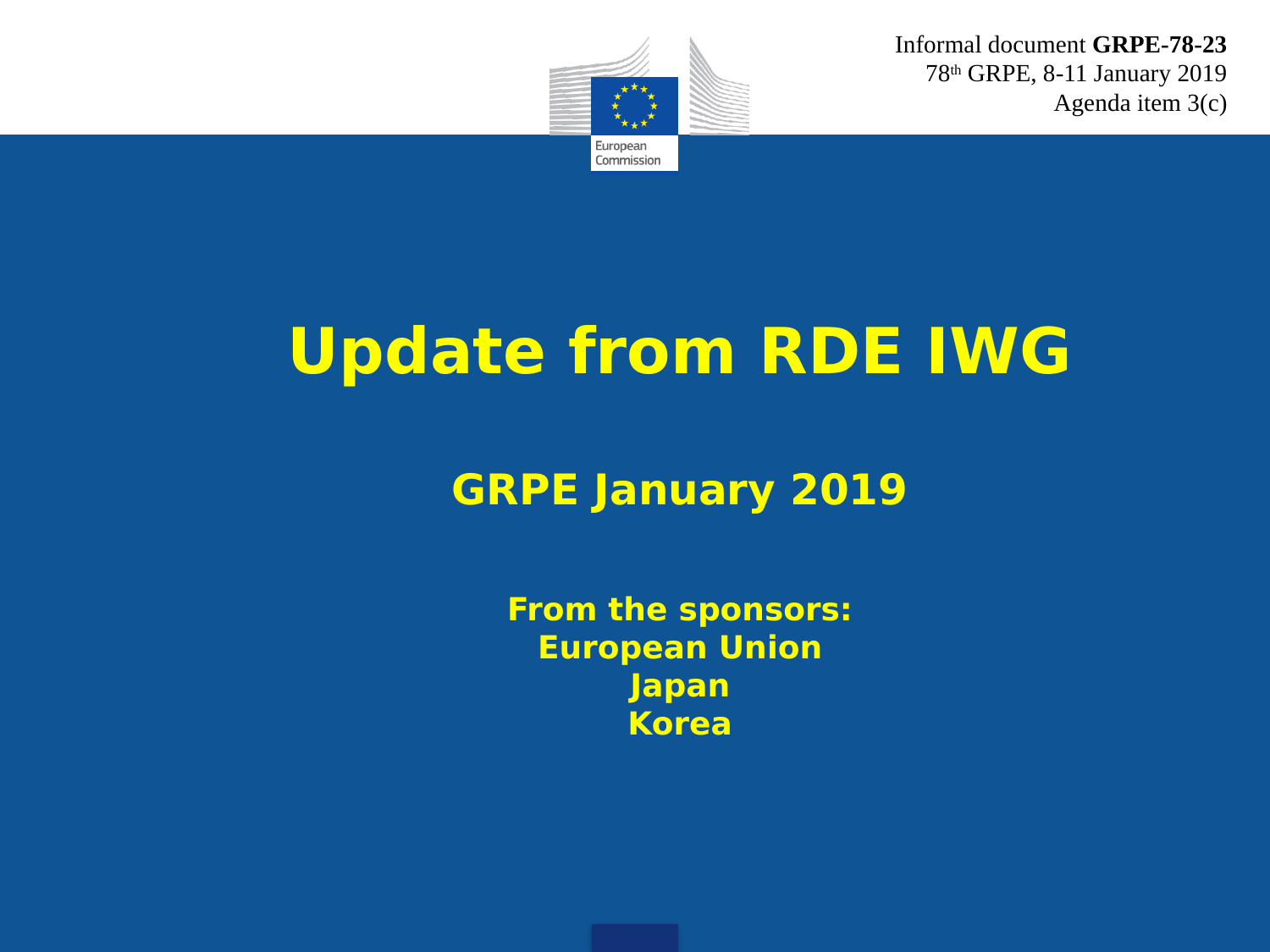

Informal document GRPE-78-23
78th GRPE, 8-11 January 2019
Agenda item 3(c)
# Update from RDE IWG GRPE January 2019 From the sponsors: European Union Japan Korea